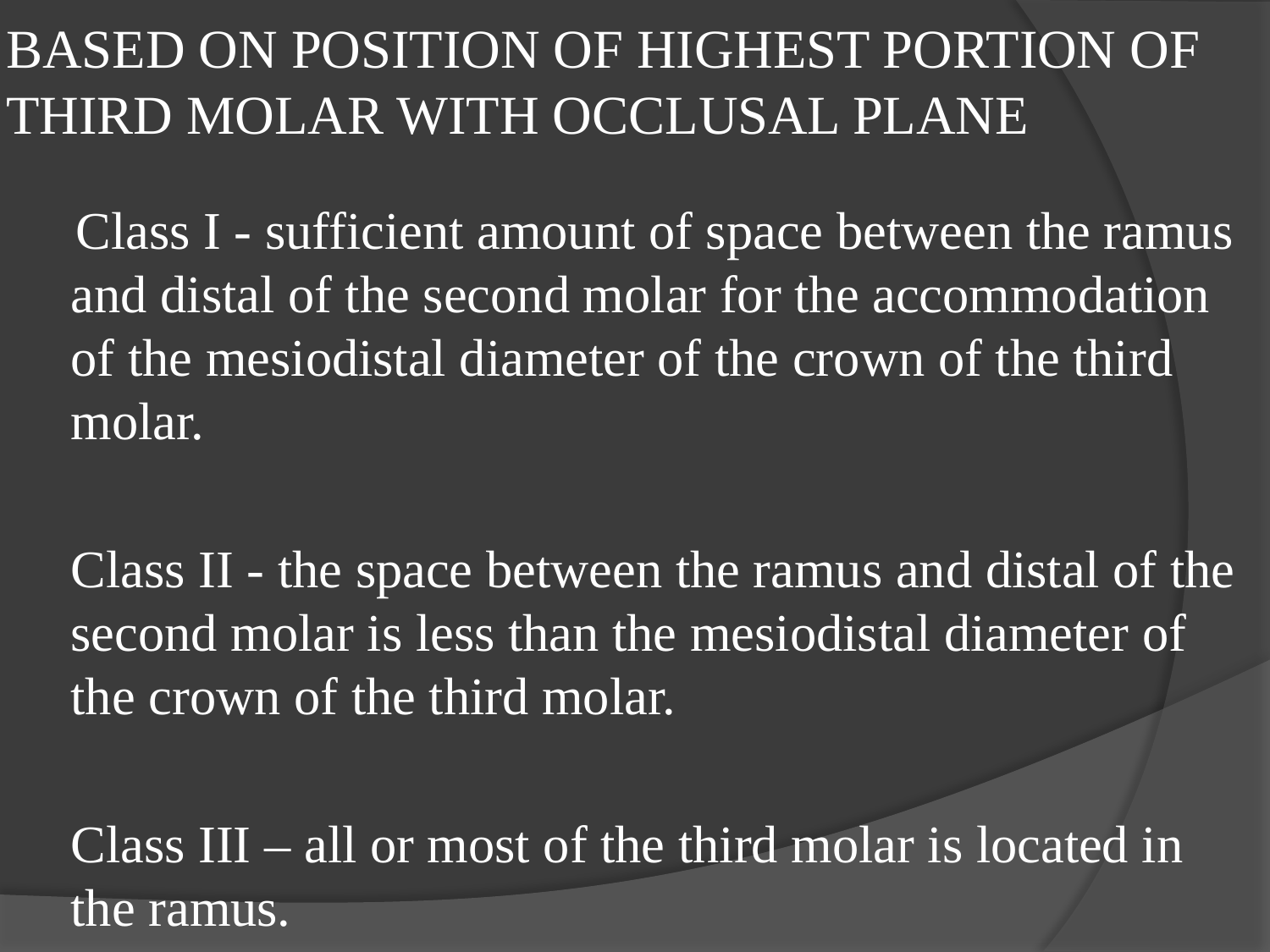

# BASED ON POSITION OF HIGHEST PORTION OF THIRD MOLAR WITH OCCLUSAL PLANE
    Class I - sufficient amount of space between the ramus and distal of the second molar for the accommodation of the mesiodistal diameter of the crown of the third molar.

    Class II - the space between the ramus and distal of the second molar is less than the mesiodistal diameter of the crown of the third molar.

    Class III – all or most of the third molar is located in the ramus.